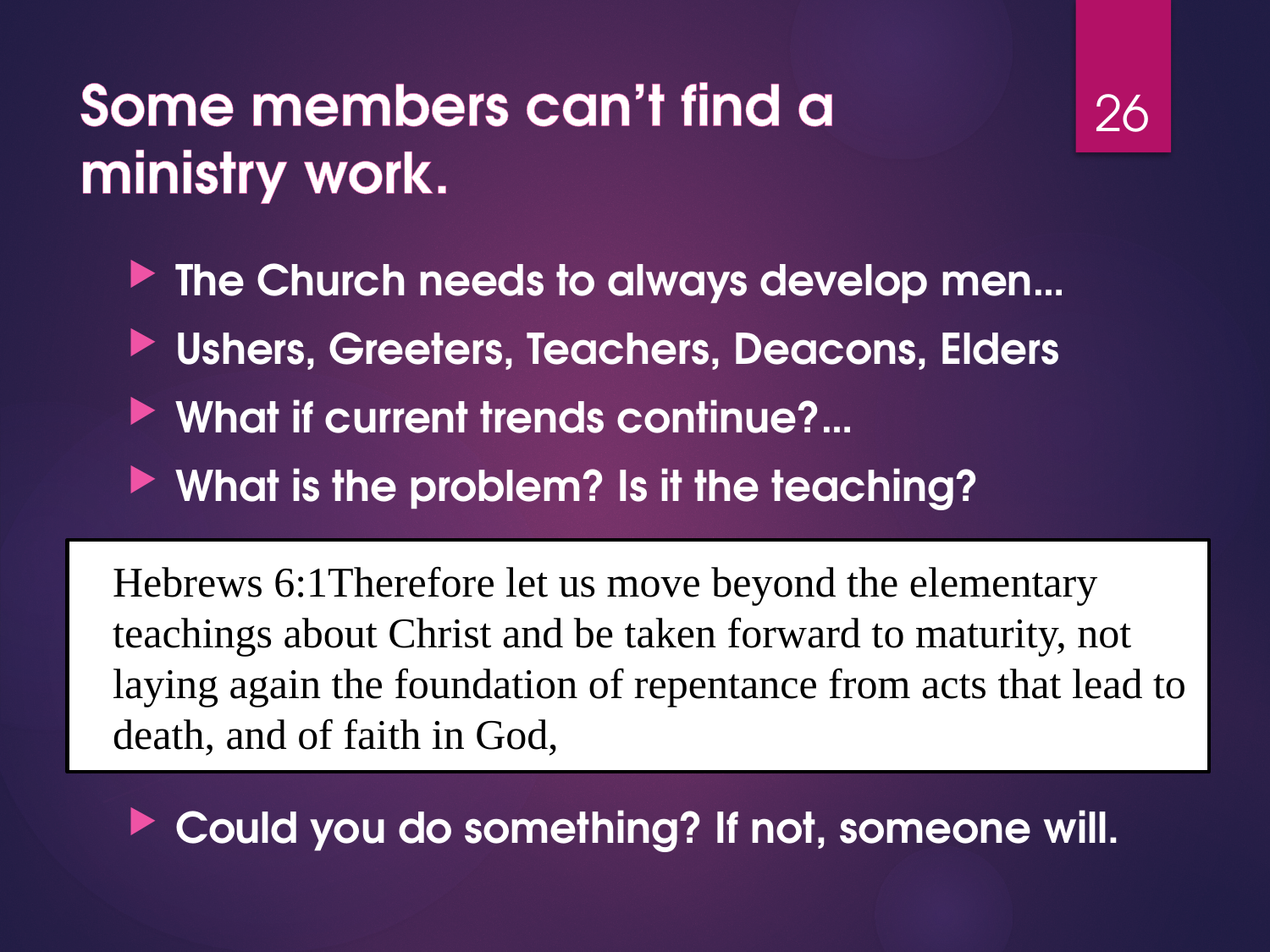

26
# Some members can’t find a ministry work.
The Church needs to always develop men…
Ushers, Greeters, Teachers, Deacons, Elders
What if current trends continue?…
What is the problem? Is it the teaching?

Could you do something? If not, someone will.

Hebrews 6:1Therefore let us move beyond the elementary teachings about Christ and be taken forward to maturity, not laying again the foundation of repentance from acts that lead to death, and of faith in God,